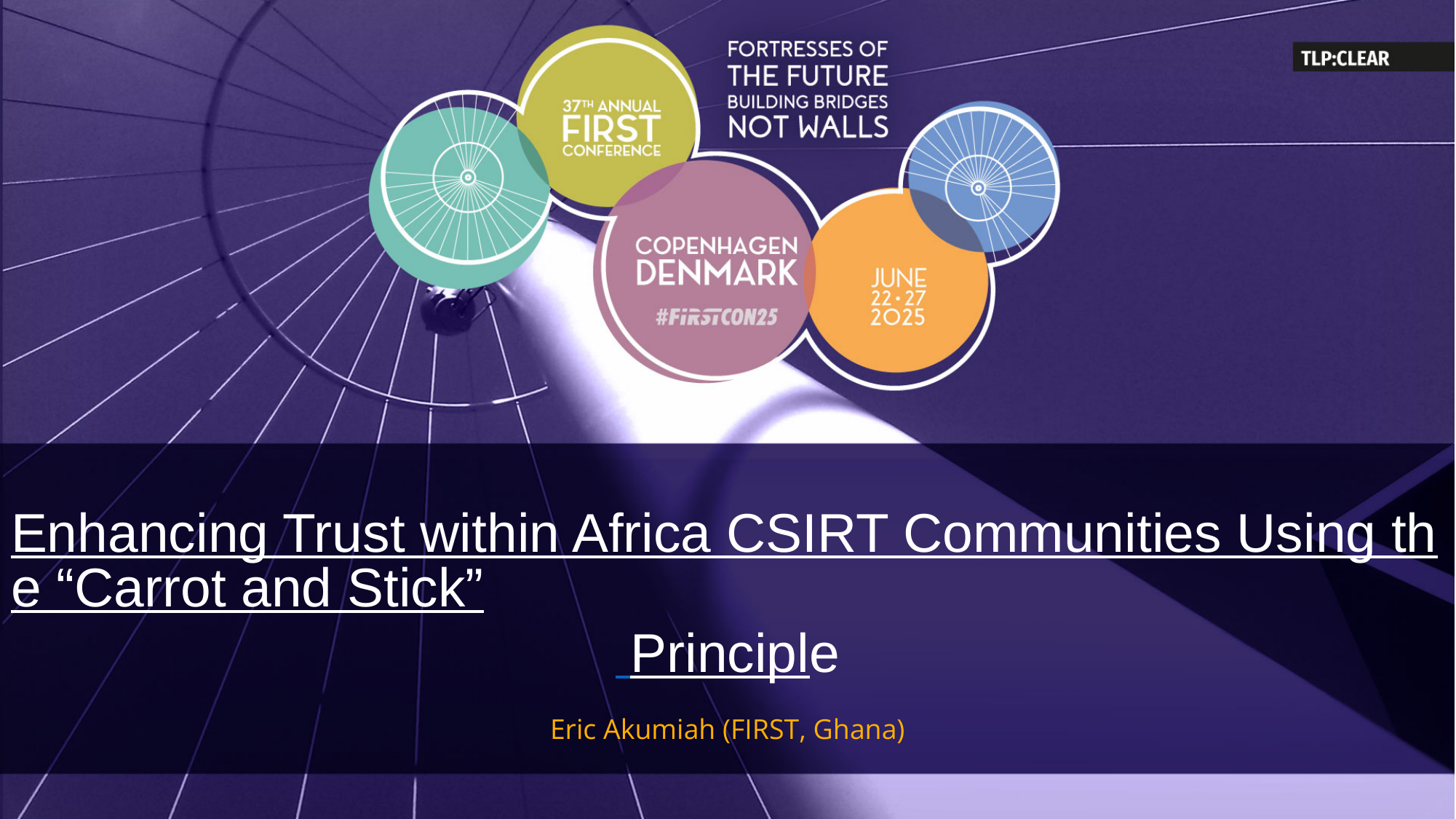

Enhancing Trust within Africa CSIRT Communities Using the “Carrot and Stick” Principle
Eric Akumiah (FIRST, Ghana)